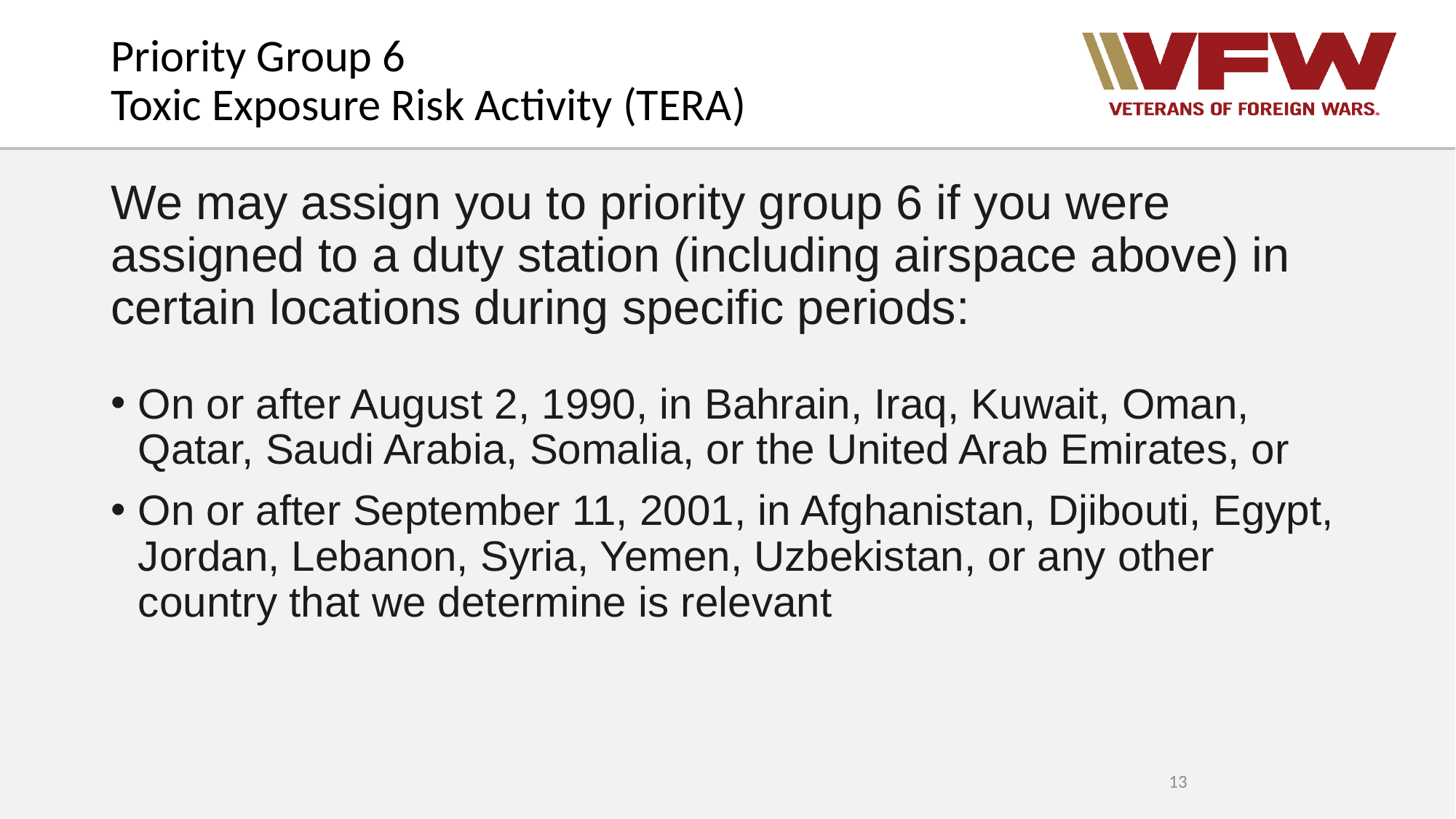

# Priority Group 6 Toxic Exposure Risk Activity (TERA)
We may assign you to priority group 6 if you were assigned to a duty station (including airspace above) in certain locations during specific periods:

On or after August 2, 1990, in Bahrain, Iraq, Kuwait, Oman, Qatar, Saudi Arabia, Somalia, or the United Arab Emirates, or
On or after September 11, 2001, in Afghanistan, Djibouti, Egypt, Jordan, Lebanon, Syria, Yemen, Uzbekistan, or any other country that we determine is relevant
13